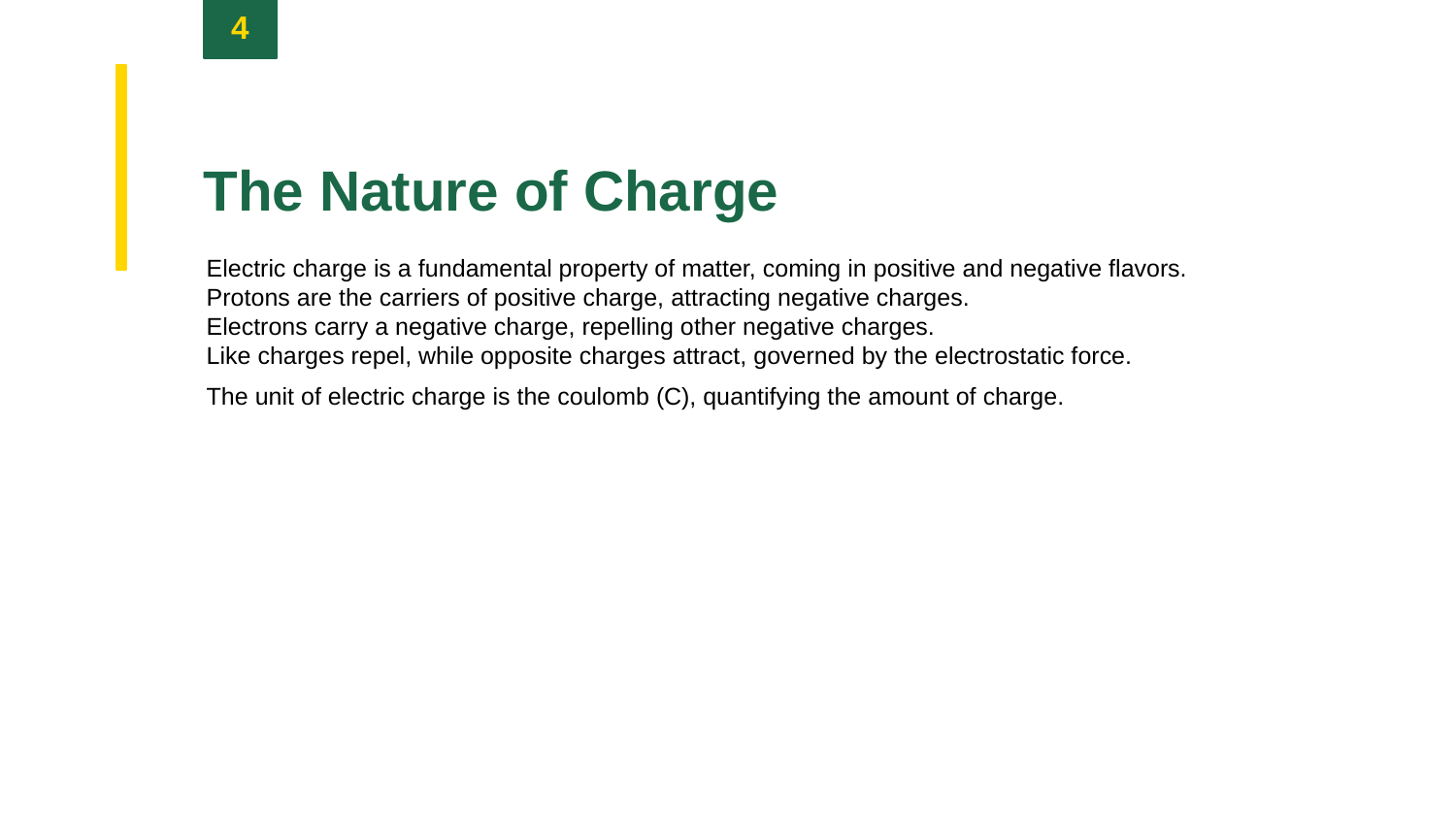

4

The Nature of Charge
Electric charge is a fundamental property of matter, coming in positive and negative flavors.
Protons are the carriers of positive charge, attracting negative charges.
Electrons carry a negative charge, repelling other negative charges.
Like charges repel, while opposite charges attract, governed by the electrostatic force.
The unit of electric charge is the coulomb (C), quantifying the amount of charge.